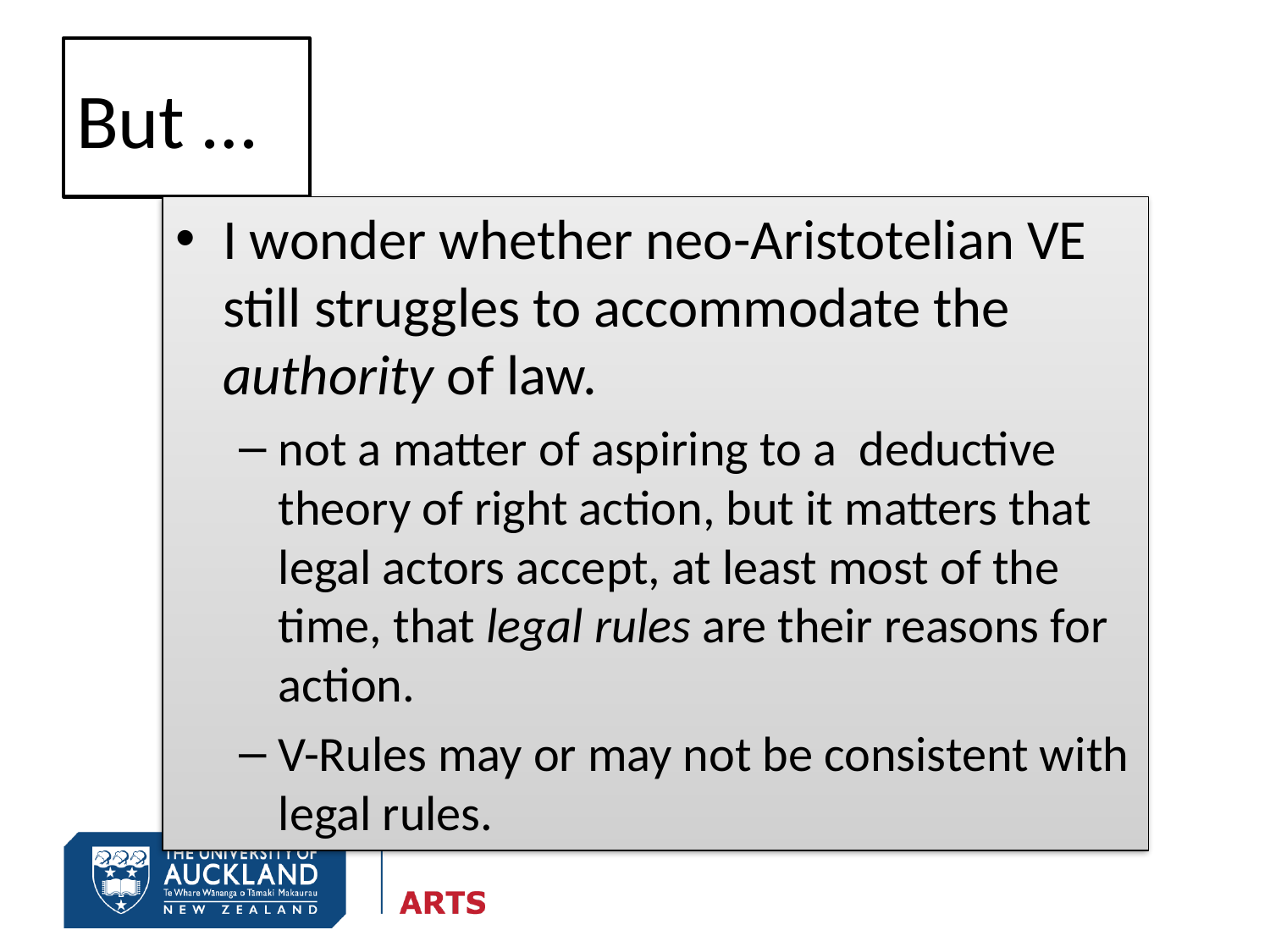

# But …
I wonder whether neo-Aristotelian VE still struggles to accommodate the authority of law.
not a matter of aspiring to a  deductive theory of right action, but it matters that legal actors accept, at least most of the time, that legal rules are their reasons for action.
V-Rules may or may not be consistent with legal rules.